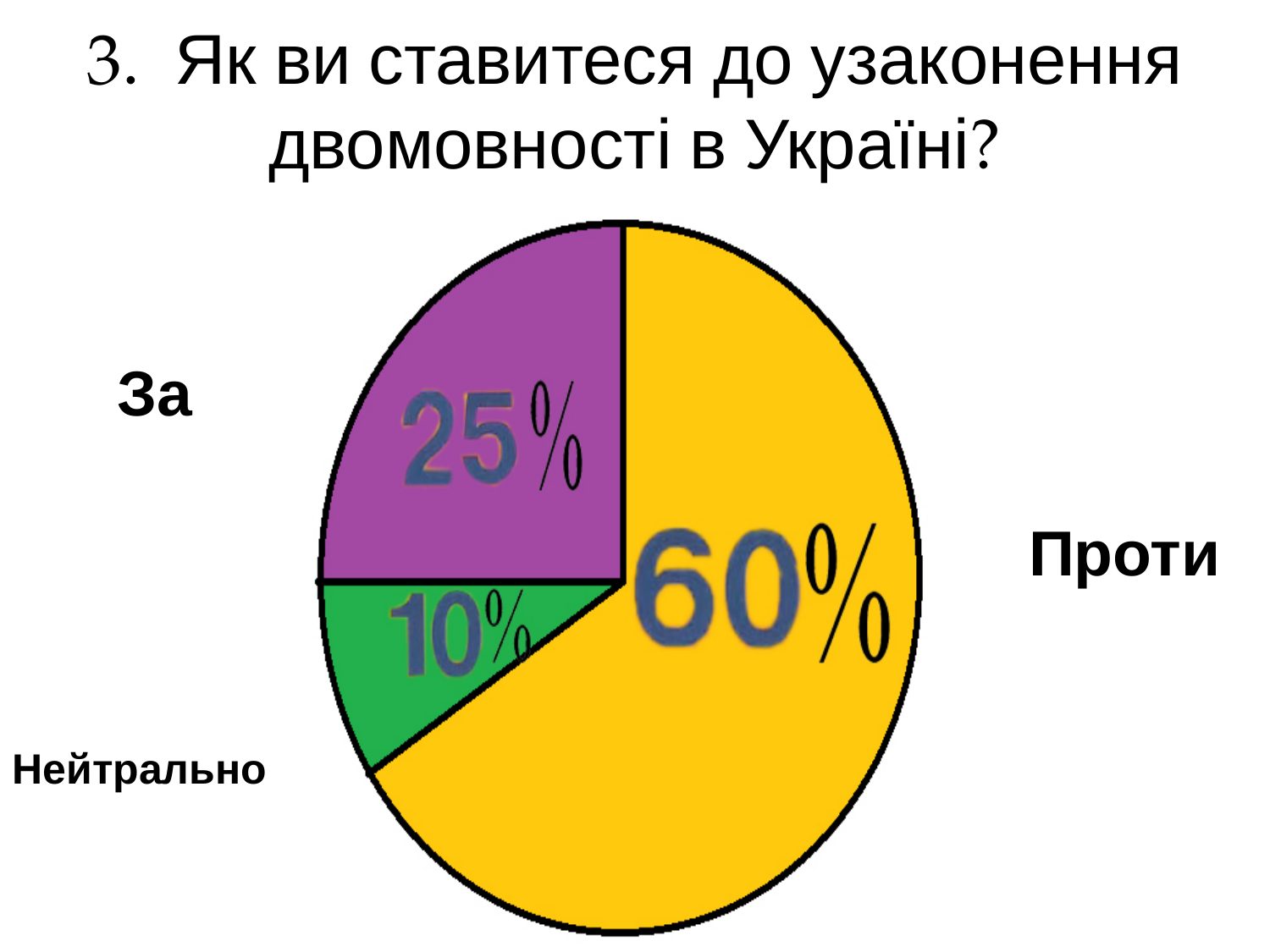

# 3.  Як ви ставитеся до узаконення двомовності в Україні?
За
Проти
Нейтрально